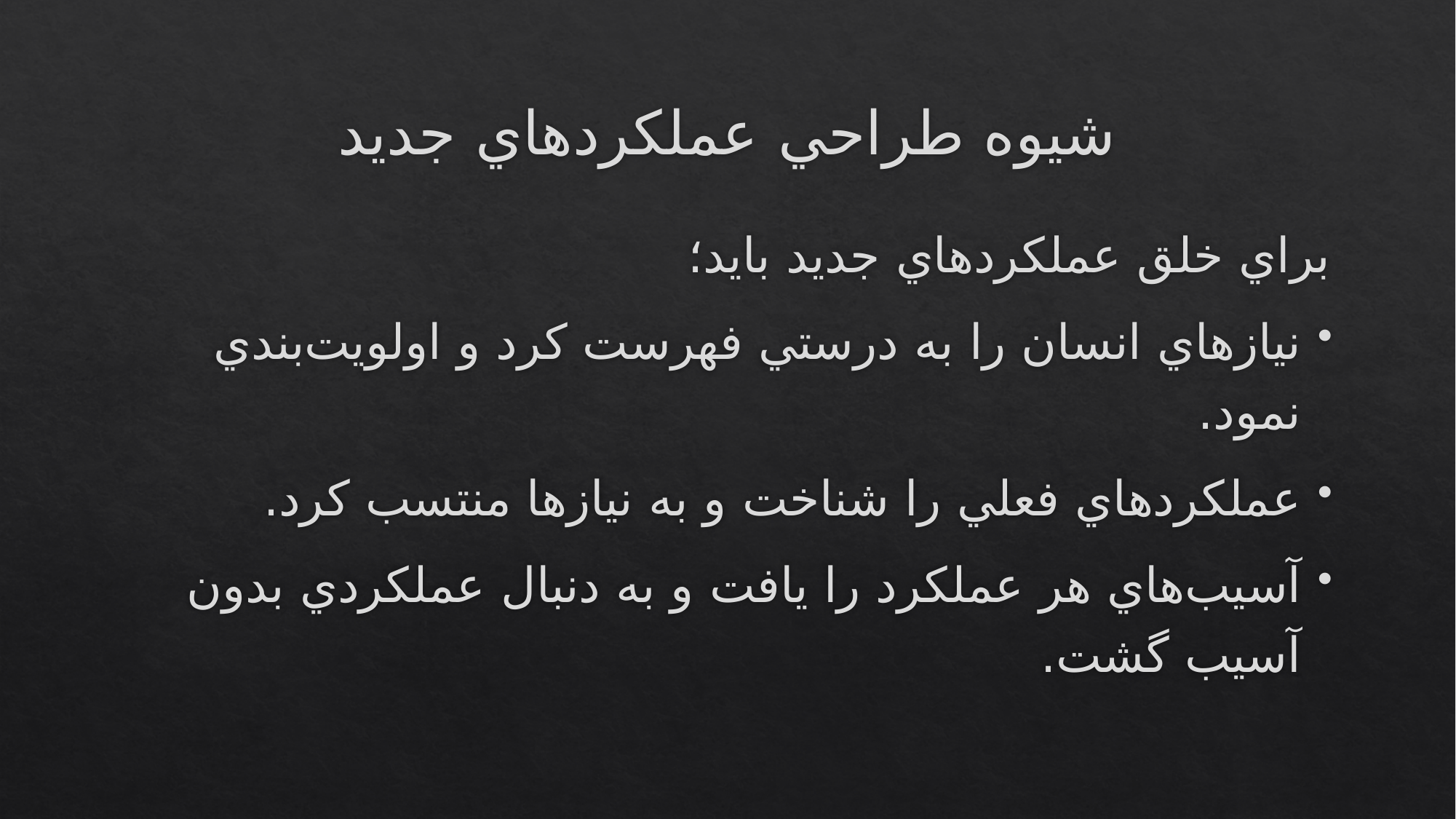

# شيوه طراحي عملكردهاي جديد
براي خلق عملكردهاي جديد بايد؛
نيازهاي انسان را به درستي فهرست كرد و اولويت‌بندي نمود.
عملكردهاي فعلي را شناخت و به نيازها منتسب كرد.
آسيب‌هاي هر عملكرد را يافت و به دنبال عملكردي بدون آسيب گشت.